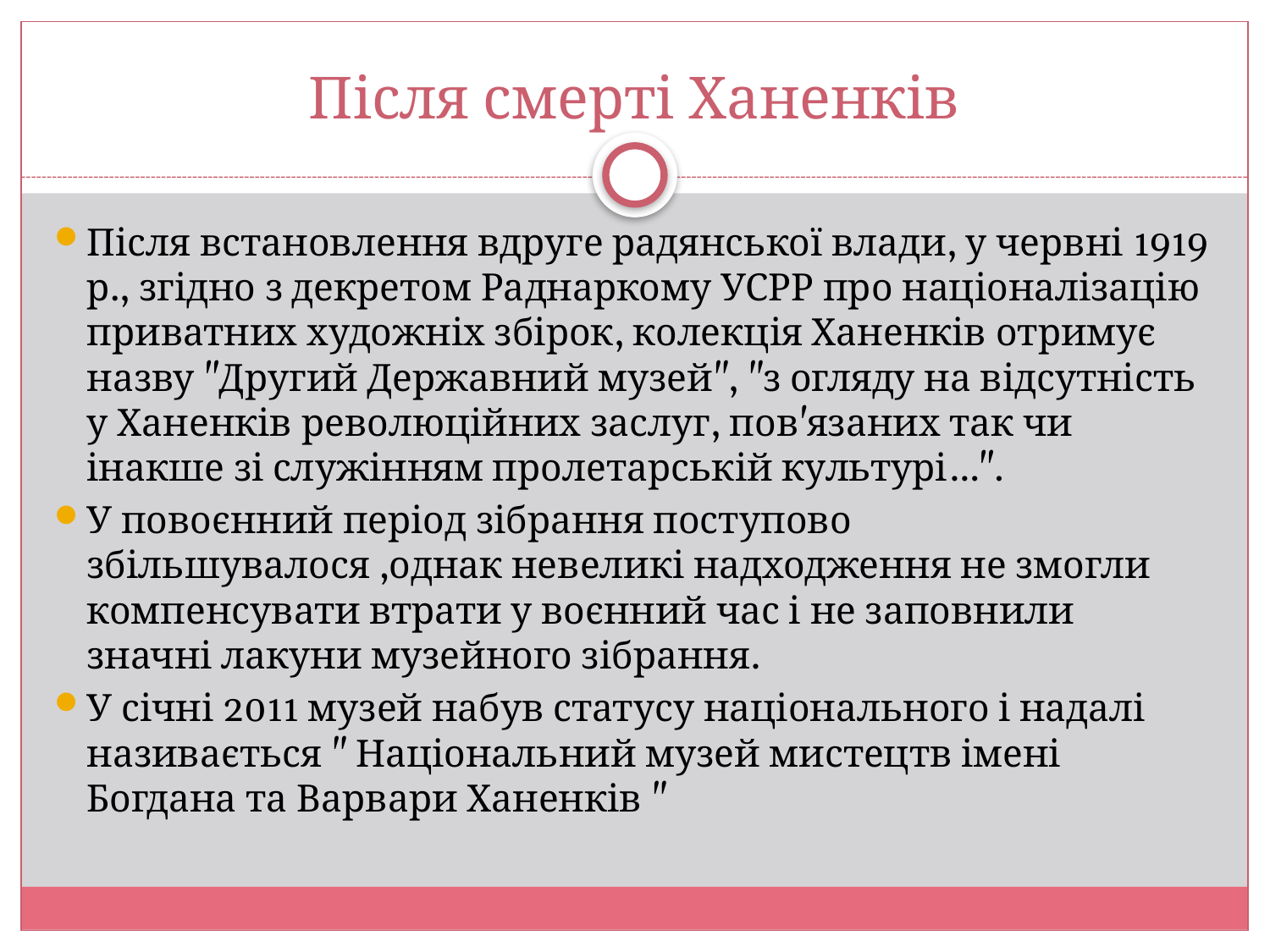

# Після смерті Ханенків
Після встановлення вдруге радянської влади, у червні 1919 р., згідно з декретом Раднаркому УСРР про націоналізацію приватних художніх збірок, колекція Ханенків отримує назву "Другий Державний музей", "з огляду на відсутність у Ханенків революційних заслуг, пов'язаних так чи інакше зі служінням пролетарській культурі…".
У повоєнний період зібрання поступово збільшувалося ,однак невеликі надходження не змогли компенсувати втрати у воєнний час і не заповнили значні лакуни музейного зібрання.
У січні 2011 музей набув статусу національного і надалі називається " ​​Національний музей мистецтв імені Богдана та Варвари Ханенків "